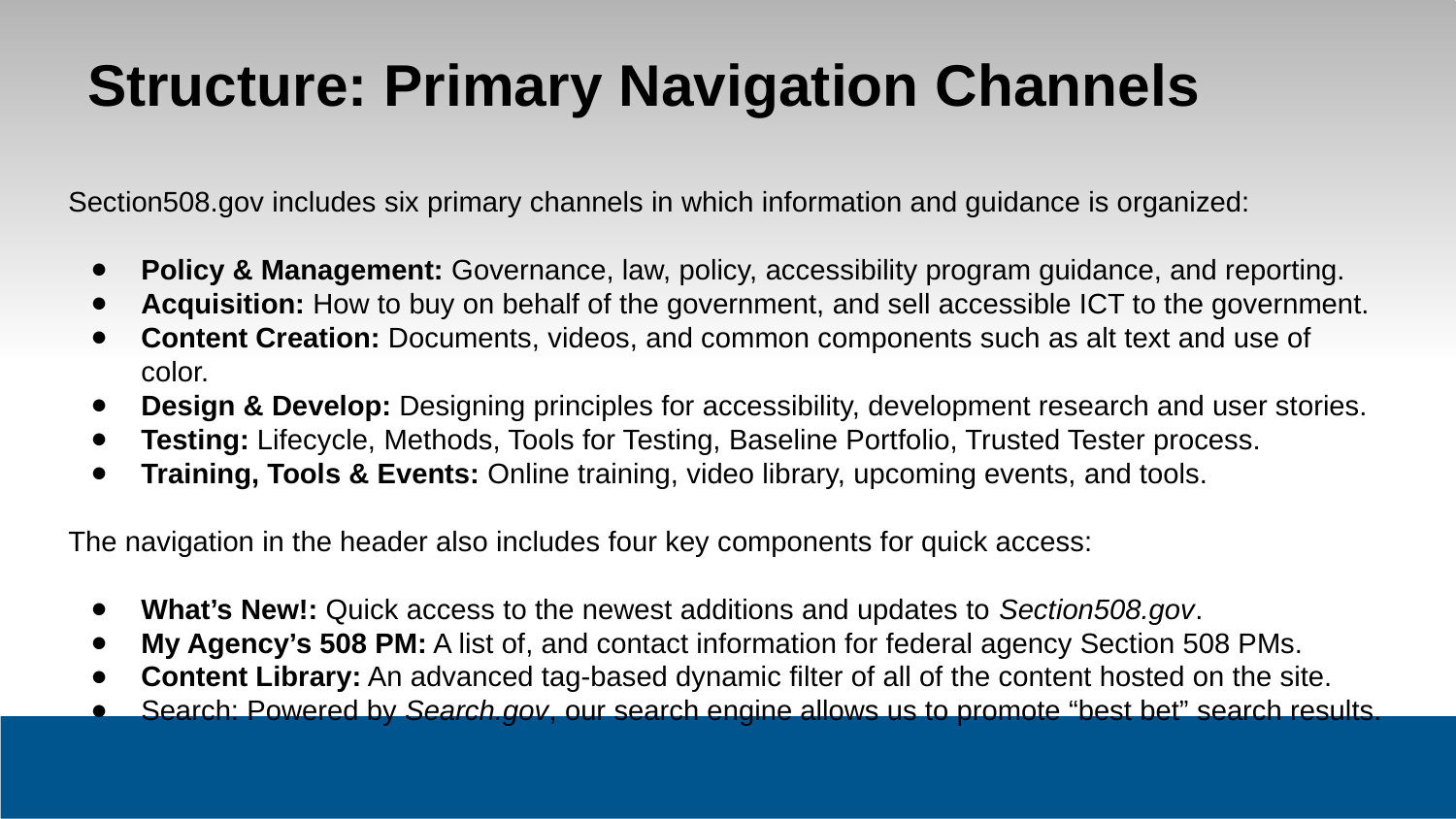

# Structure: Primary Navigation Channels
Section508.gov includes six primary channels in which information and guidance is organized:

Policy & Management: Governance, law, policy, accessibility program guidance, and reporting.
Acquisition: How to buy on behalf of the government, and sell accessible ICT to the government.
Content Creation: Documents, videos, and common components such as alt text and use of color.
Design & Develop: Designing principles for accessibility, development research and user stories.
Testing: Lifecycle, Methods, Tools for Testing, Baseline Portfolio, Trusted Tester process.
Training, Tools & Events: Online training, video library, upcoming events, and tools.

The navigation in the header also includes four key components for quick access:

What’s New!: Quick access to the newest additions and updates to Section508.gov.
My Agency’s 508 PM: A list of, and contact information for federal agency Section 508 PMs.
Content Library: An advanced tag-based dynamic filter of all of the content hosted on the site.
Search: Powered by Search.gov, our search engine allows us to promote “best bet” search results.